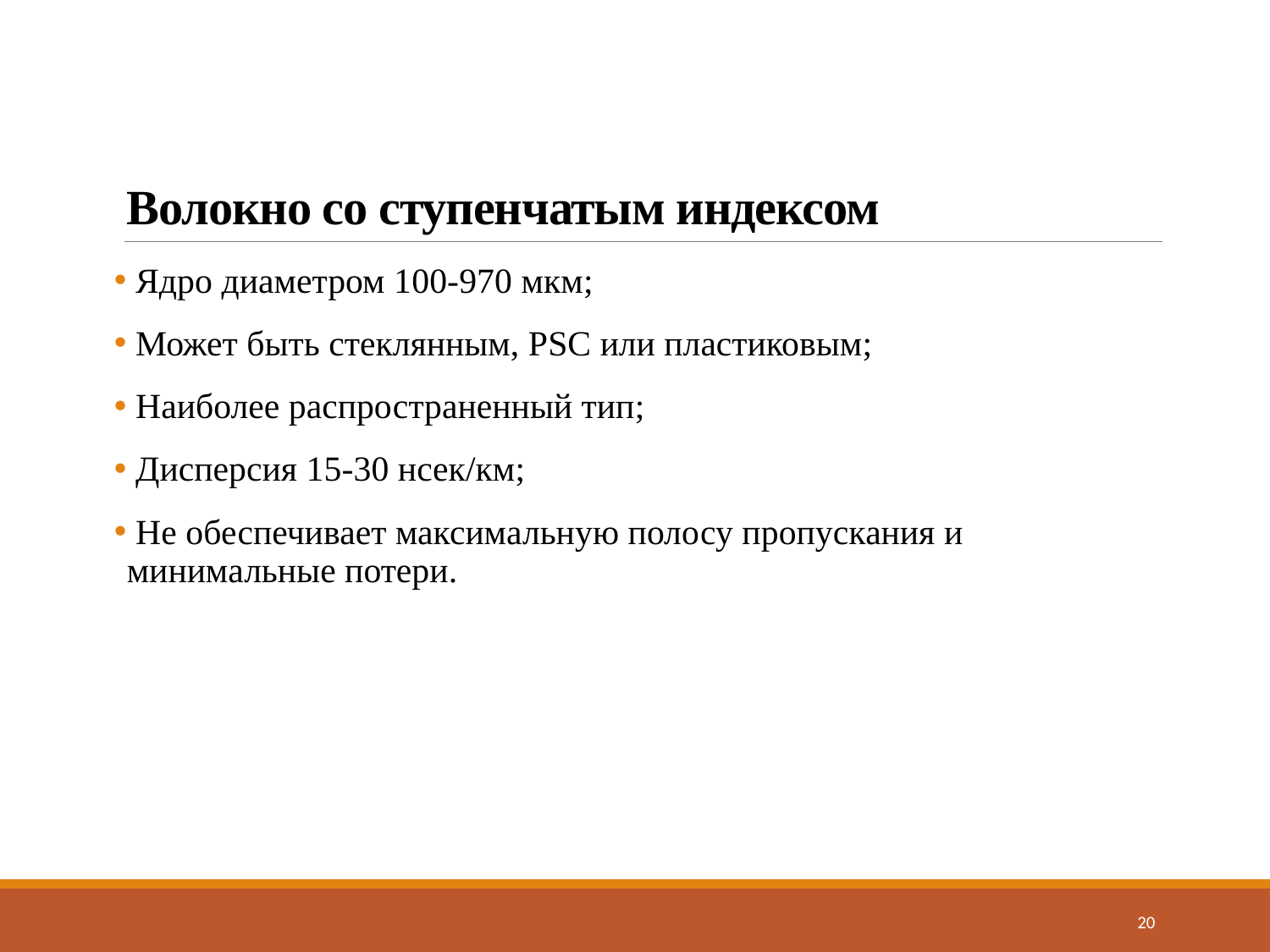

# Волокно со ступенчатым индексом
 Ядро диаметром 100-970 мкм;
 Может быть стеклянным, PSC или пластиковым;
 Наиболее распространенный тип;
 Дисперсия 15-30 нсек/км;
 Не обеспечивает максимальную полосу пропускания и минимальные потери.
20